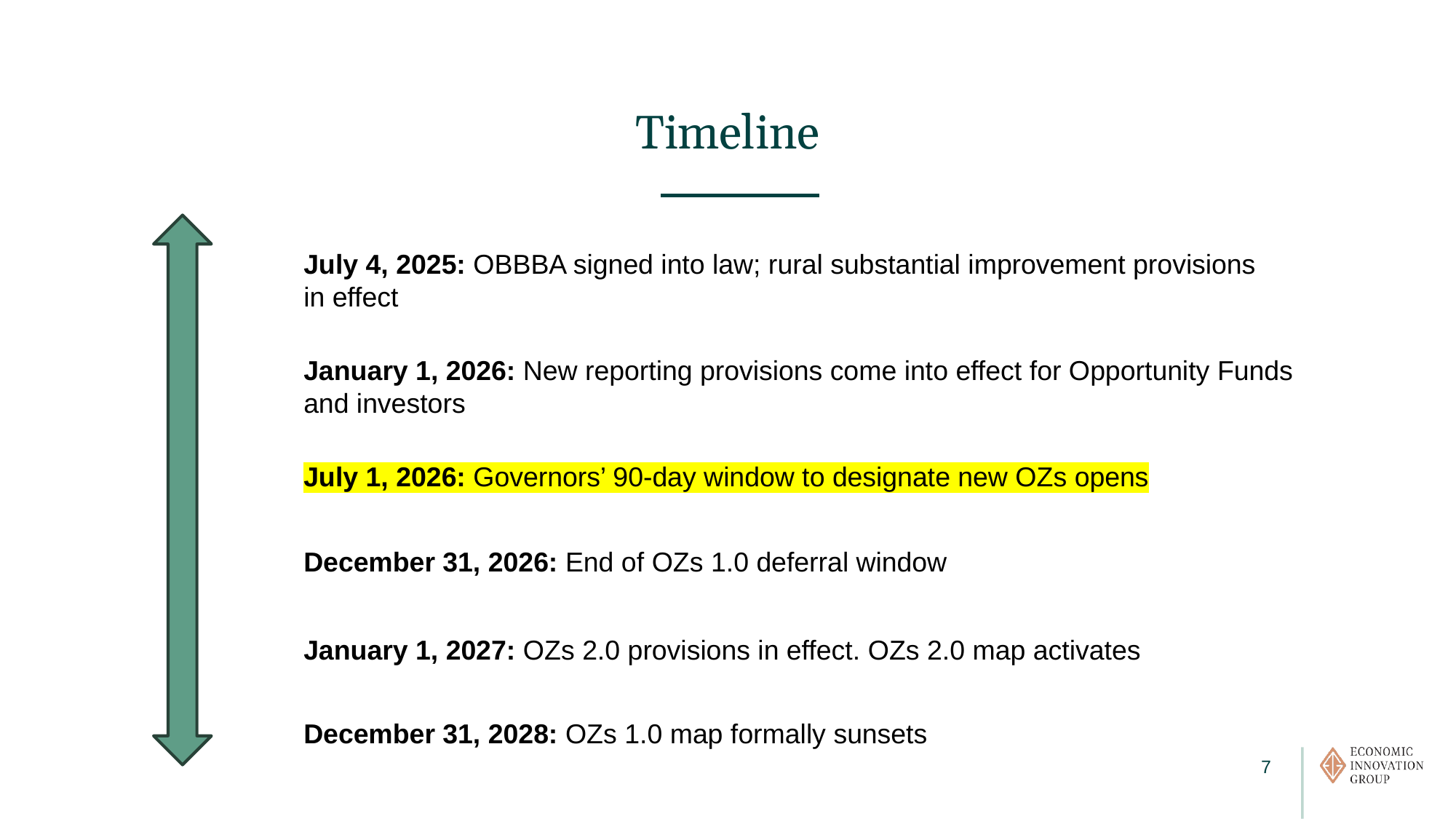

# Timeline

July 4, 2025: OBBBA signed into law; rural substantial improvement provisions in effect
January 1, 2026: New reporting provisions come into effect for Opportunity Funds and investors
July 1, 2026: Governors’ 90-day window to designate new OZs opens
December 31, 2026: End of OZs 1.0 deferral window
January 1, 2027: OZs 2.0 provisions in effect. OZs 2.0 map activates
December 31, 2028: OZs 1.0 map formally sunsets
7